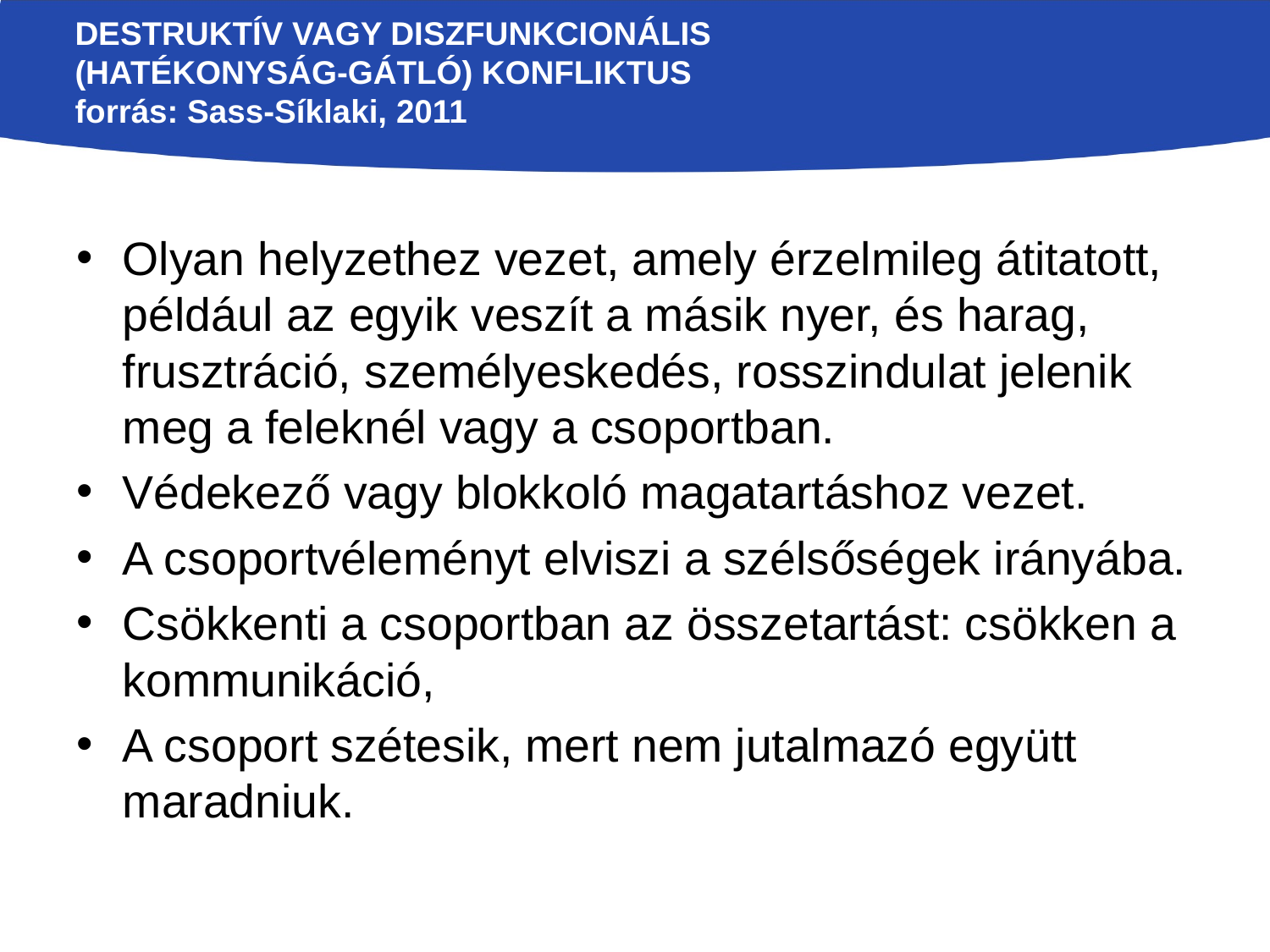

# Destruktív vagy diszfunkcionális (hatékonyság-gátló) konfliktus forrás: Sass-Síklaki, 2011
Olyan helyzethez vezet, amely érzelmileg átitatott, például az egyik veszít a másik nyer, és harag, frusztráció, személyeskedés, rosszindulat jelenik meg a feleknél vagy a csoportban.
Védekező vagy blokkoló magatartáshoz vezet.
A csoportvéleményt elviszi a szélsőségek irányába.
Csökkenti a csoportban az összetartást: csökken a kommunikáció,
A csoport szétesik, mert nem jutalmazó együtt maradniuk.